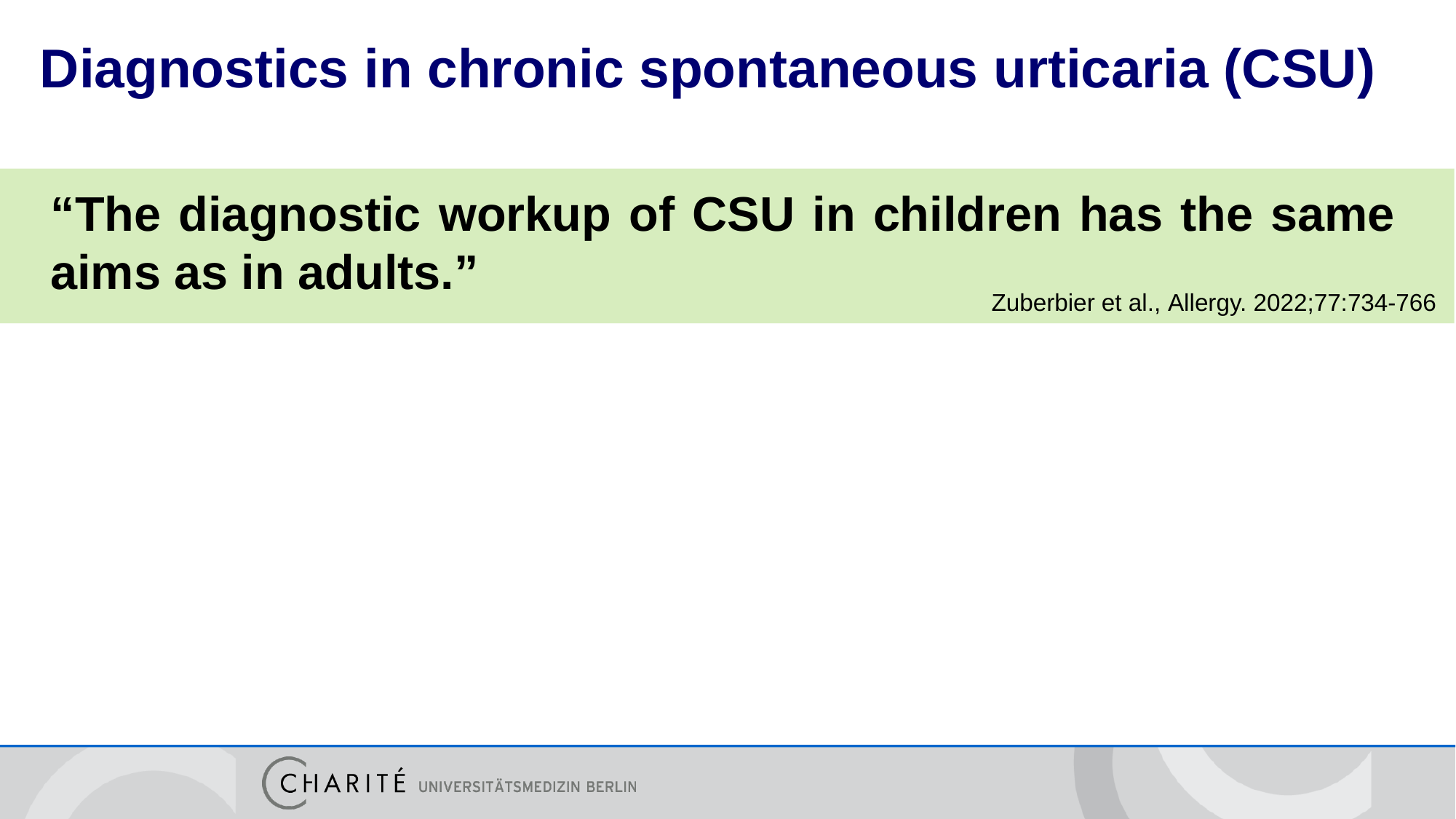

# Diagnostics in chronic spontaneous urticaria (CSU)

“The diagnostic workup of CSU in children has the same aims as in adults.”
Zuberbier et al., Allergy. 2022;77:734-766